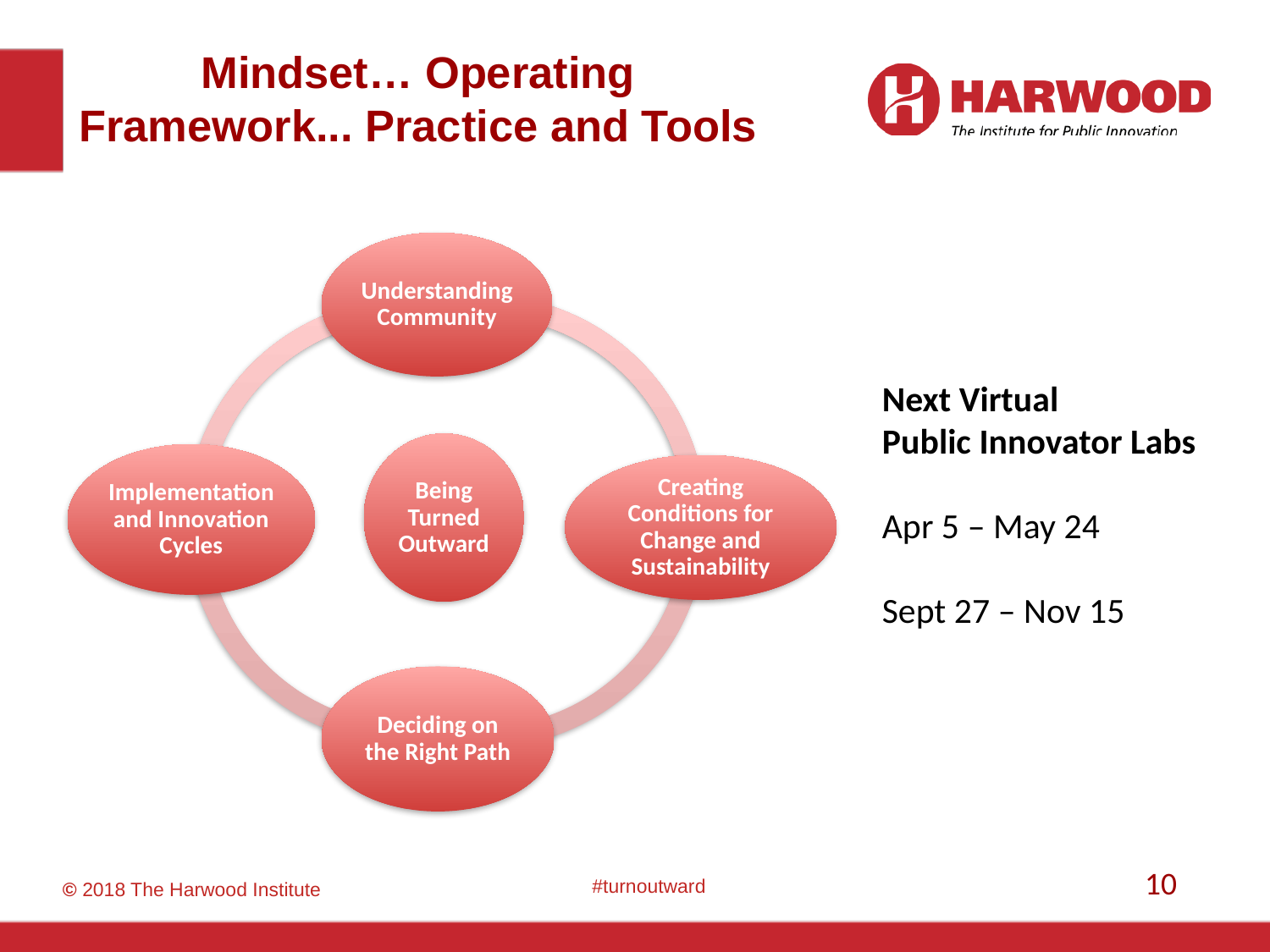

# Mindset… Operating Framework... Practice and Tools
Being Turned Outward
Implementation and Innovation Cycles
Understanding Community
Creating Conditions for Change and Sustainability
Deciding on the Right Path
Next Virtual
Public Innovator Labs

Apr 5 – May 24

Sept 27 – Nov 15
10